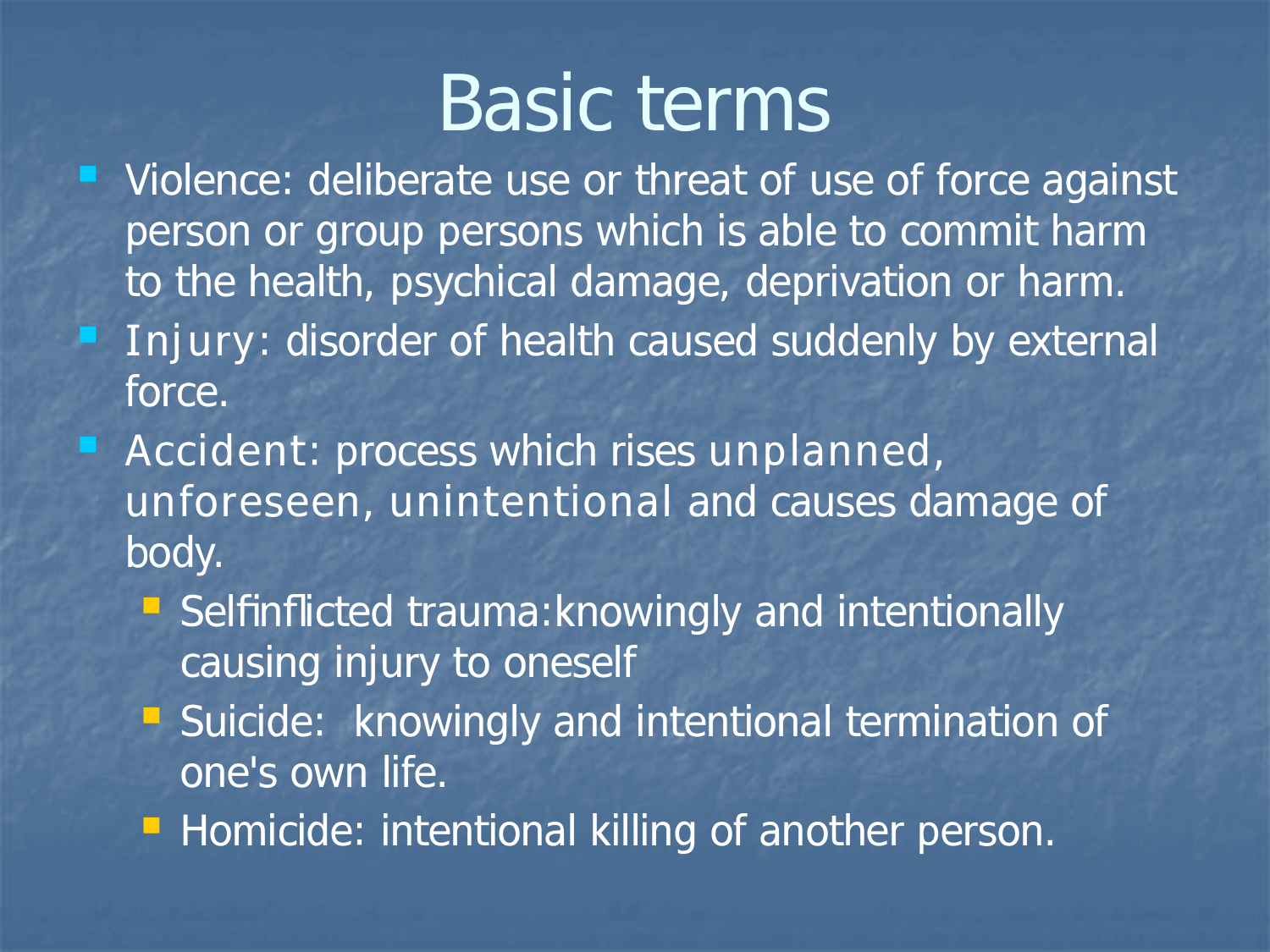

# Basic terms
Violence: deliberate use or threat of use of force against person or group persons which is able to commit harm to the health, psychical damage, deprivation or harm.
Injury: disorder of health caused suddenly by external force.
Accident: process which rises unplanned, unforeseen, unintentional and causes damage of body.
Selfinflicted trauma:knowingly and intentionally causing injury to oneself
Suicide:  knowingly and intentional termination of one's own life.
Homicide: intentional killing of another person.